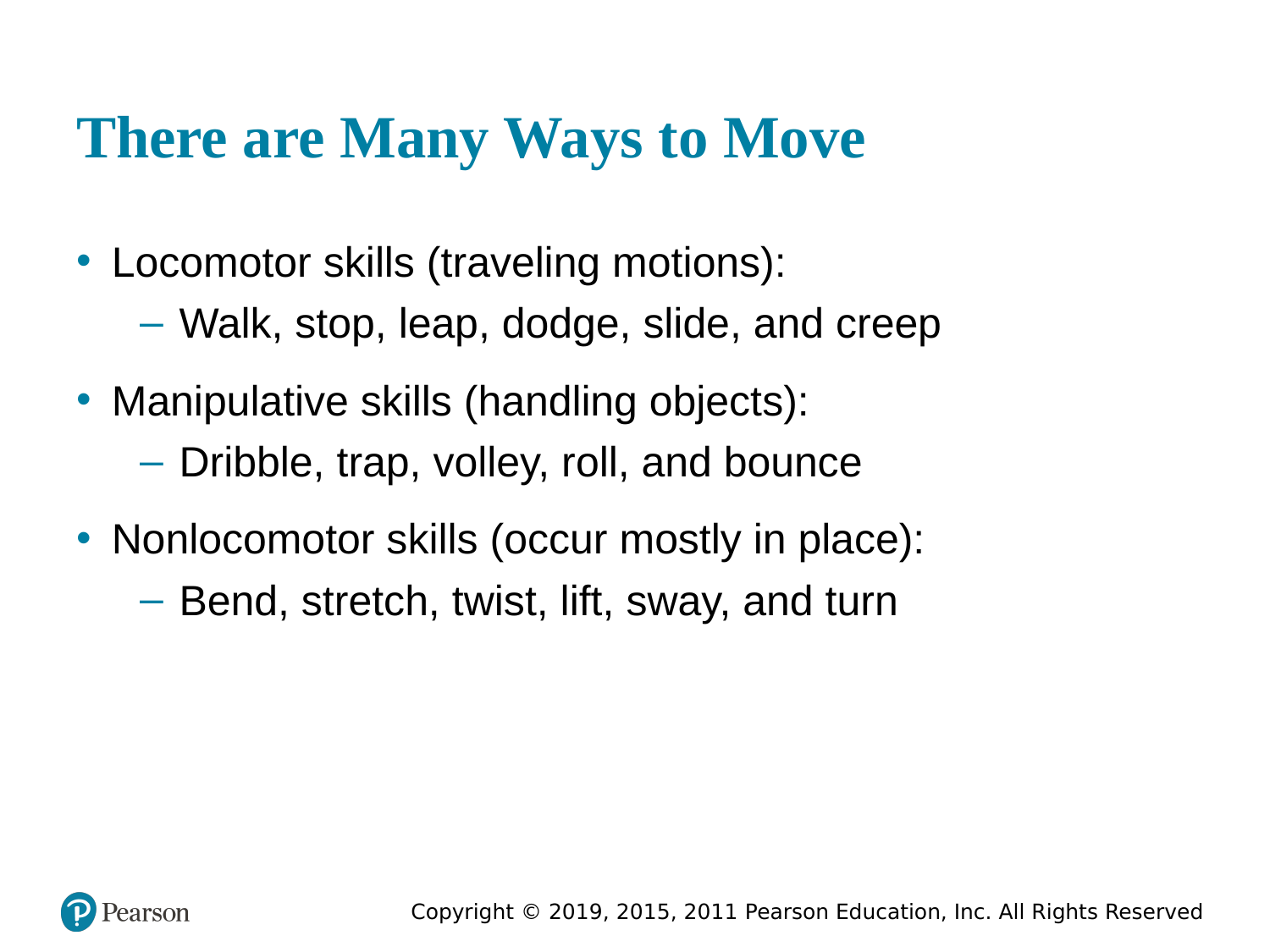

# There are Many Ways to Move
Locomotor skills (traveling motions):
Walk, stop, leap, dodge, slide, and creep
Manipulative skills (handling objects):
Dribble, trap, volley, roll, and bounce
Nonlocomotor skills (occur mostly in place):
Bend, stretch, twist, lift, sway, and turn